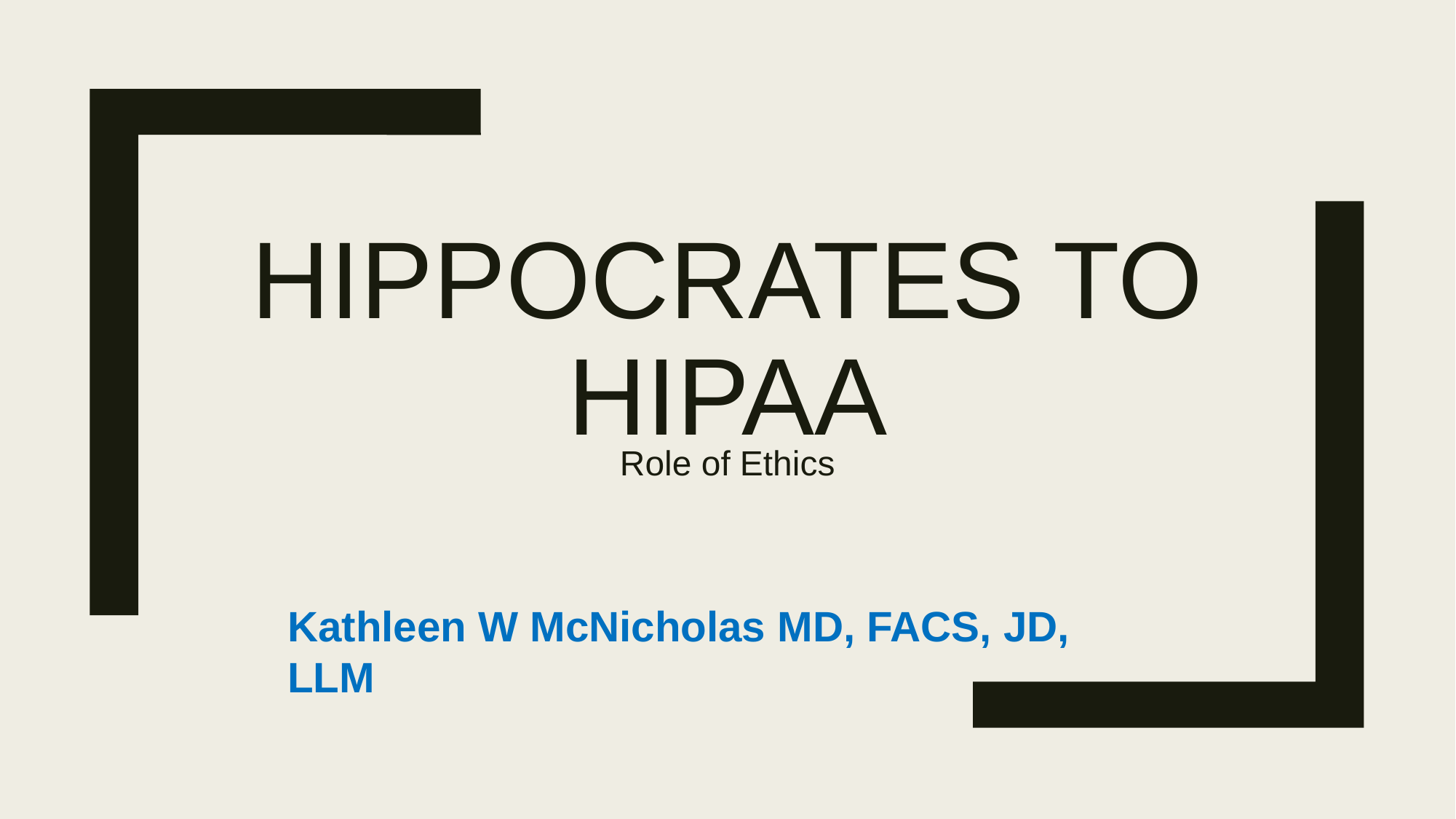

# Hippocrates to HIPAA
Role of Ethics
Kathleen W McNicholas MD, FACS, JD, LLM